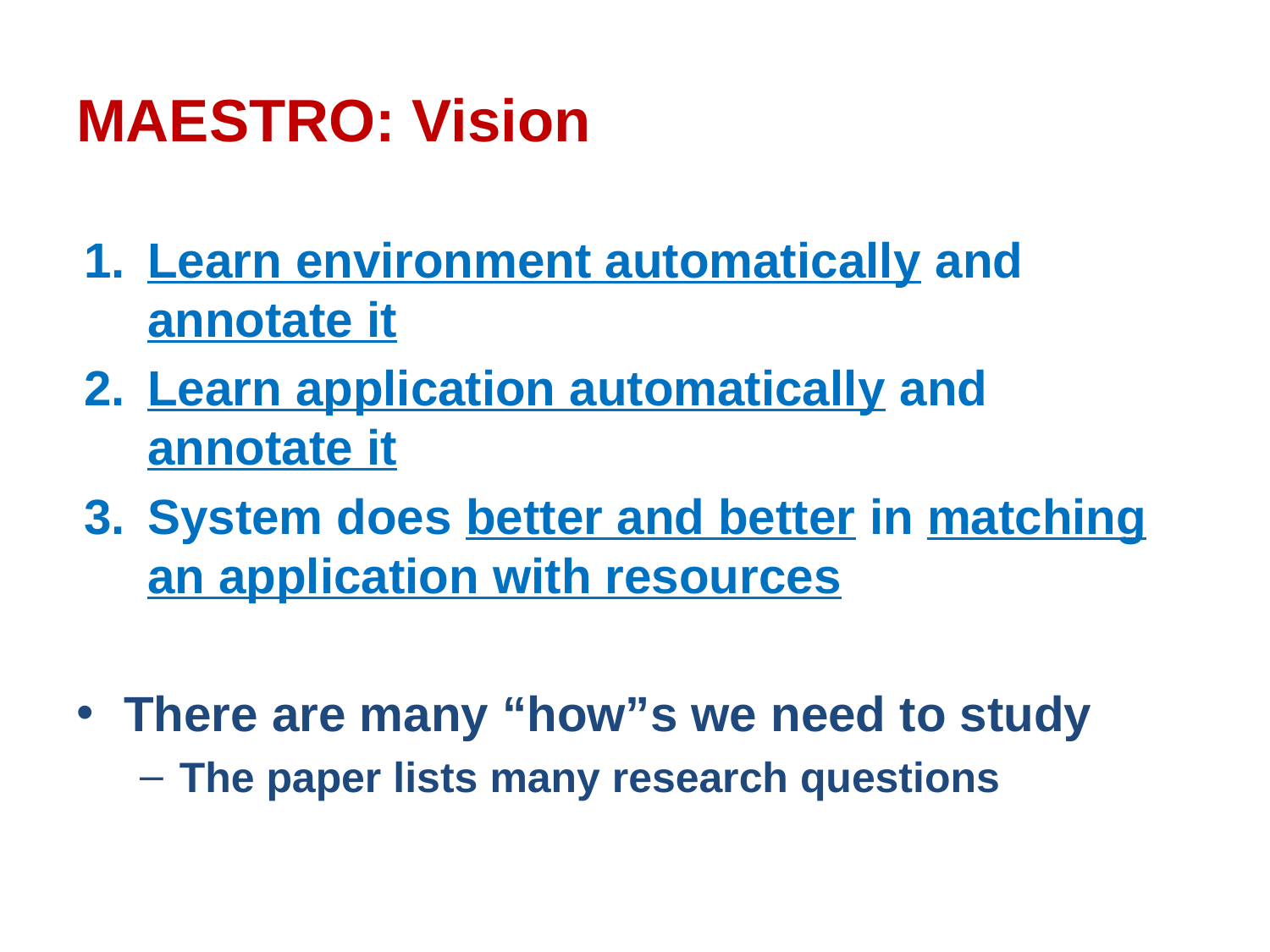

# Maestro: Vision
Learn environment automatically and annotate it
Learn application automatically and annotate it
System does better and better in matching an application with resources

There are many “how”s we need to study
The paper lists many research questions